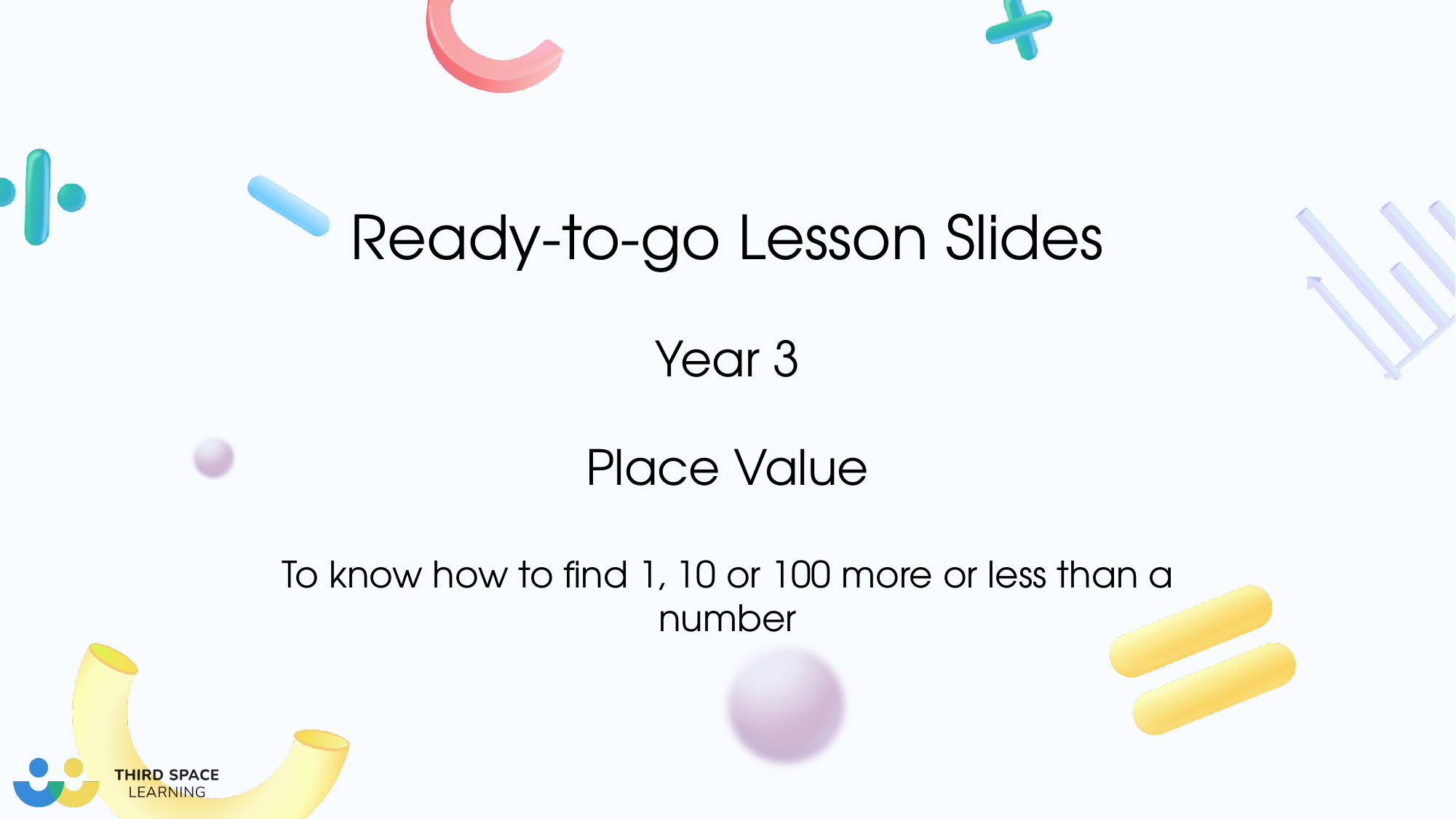

Year 3
Place Value
To know how to find 1, 10 or 100 more or less than a number